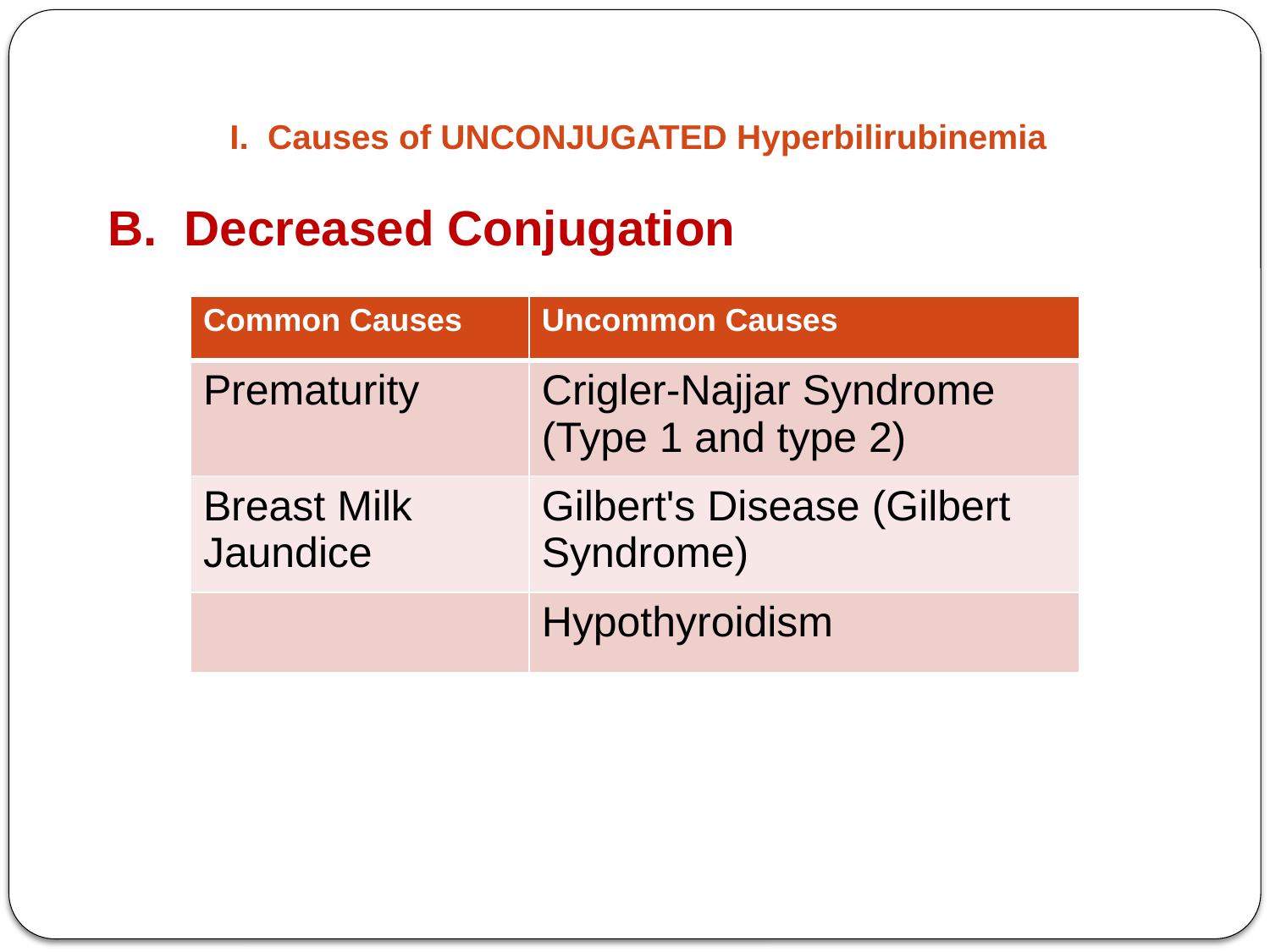

# I.  Causes of UNCONJUGATED Hyperbilirubinemia
B.  Decreased Conjugation
| Common Causes | Uncommon Causes |
| --- | --- |
| Prematurity | Crigler-Najjar Syndrome (Type 1 and type 2) |
| Breast Milk Jaundice | Gilbert's Disease (Gilbert Syndrome) |
|  | Hypothyroidism |